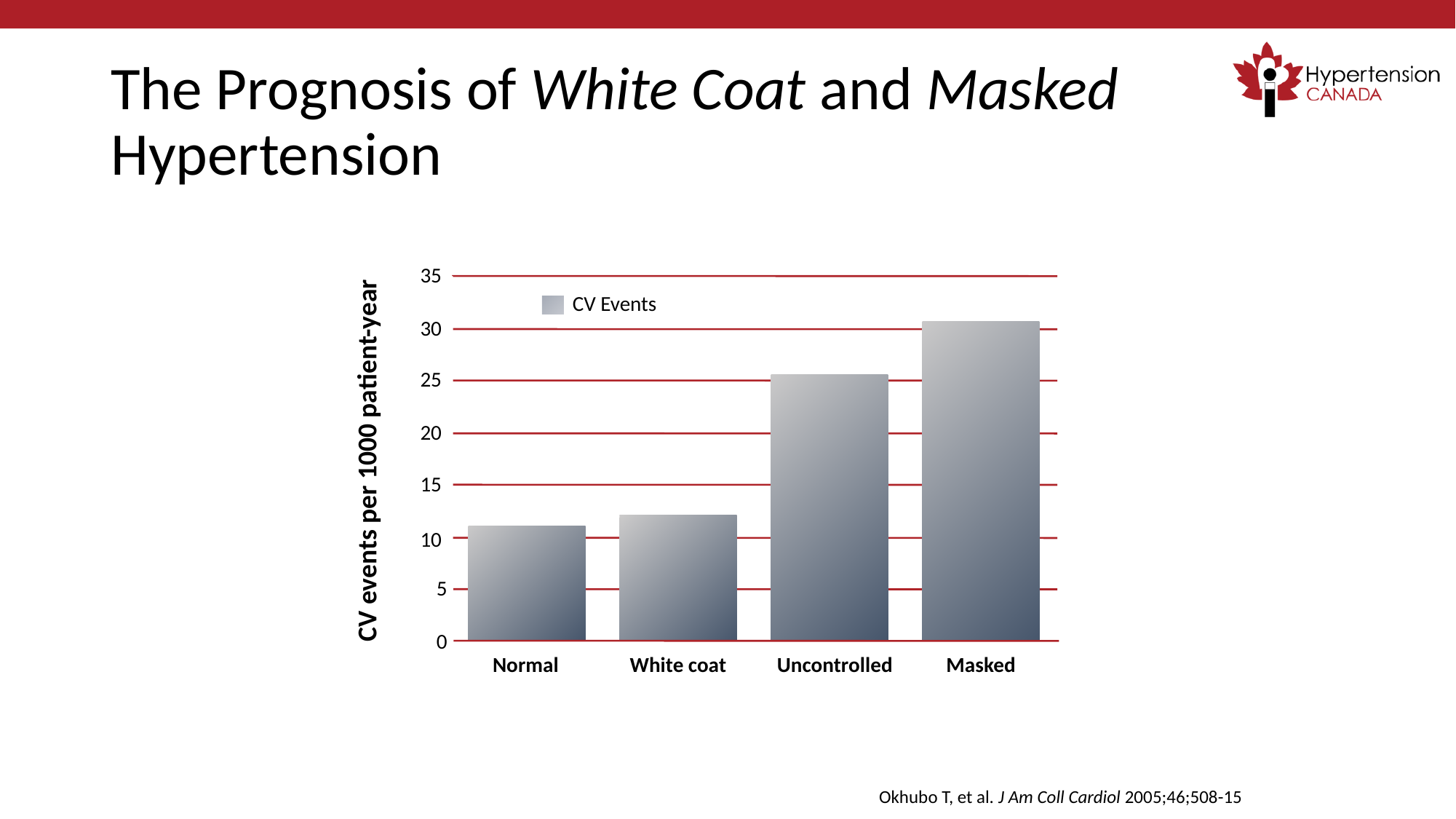

# The Prognosis of White Coat and Masked Hypertension
35

CV Events

30

25

20

CV events per 1000 patient-year
15

10

5

0

Normal
White coat
Uncontrolled
Masked

Okhubo T, et al. J Am Coll Cardiol 2005;46;508-15